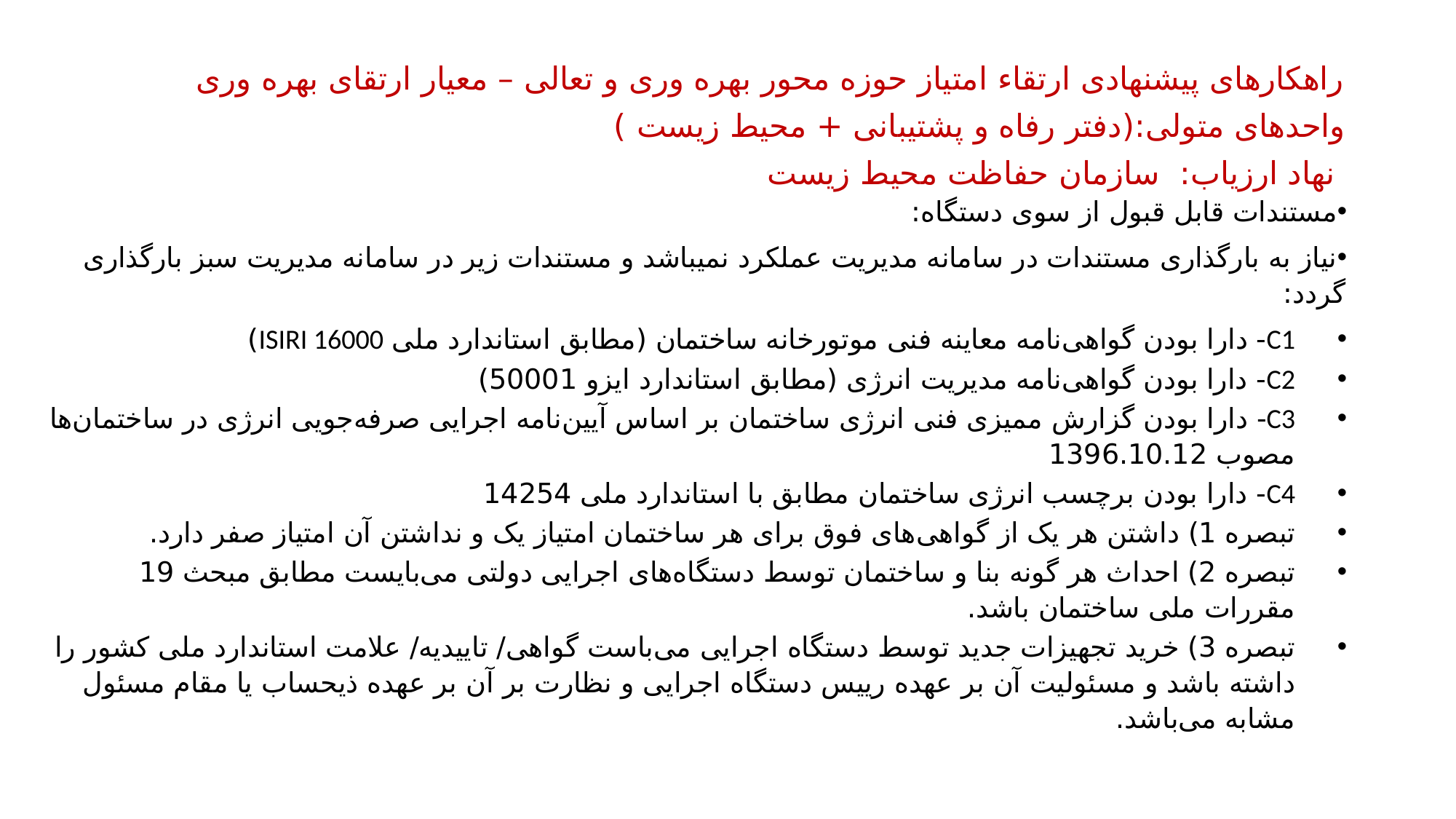

راهکارهای پیشنهادی ارتقاء امتیاز حوزه محور بهره وری و تعالی – معیار ارتقای بهره وری
واحدهای متولی:(دفتر رفاه و پشتیبانی + محیط زیست )
 نهاد ارزیاب:  سازمان حفاظت محیط زیست
مستندات قابل قبول از سوی دستگاه:
نیاز به بارگذاری مستندات در سامانه مدیریت عملکرد نمی­باشد و مستندات زیر در سامانه مدیریت سبز بارگذاری گردد:
C1- دارا بودن گواهی‌نامه معاینه فنی موتورخانه ساختمان (مطابق استاندارد ملی ISIRI 16000)
C2- دارا بودن گواهی‌نامه مدیریت انرژی (مطابق استاندارد ایزو 50001)
C3- دارا بودن گزارش ممیزی فنی انرژی ساختمان بر اساس آیین‌نامه اجرایی صرفه‌جویی انرژی در ساختمان‌ها مصوب 1396.10.12
C4- دارا بودن برچسب انرژی ساختمان مطابق با استاندارد ملی 14254
تبصره 1) داشتن هر یک از گواهی‌های فوق برای هر ساختمان امتیاز یک و نداشتن آن امتیاز صفر دارد.
تبصره 2) احداث هر گونه بنا و ساختمان توسط دستگاه‌های اجرایی دولتی می‌بایست مطابق مبحث 19 مقررات ملی ساختمان باشد.
تبصره 3) خرید تجهیزات جدید توسط دستگاه اجرایی می‌باست گواهی/ تاییدیه/ علامت استاندارد ملی کشور را داشته باشد و مسئولیت آن بر عهده رییس دستگاه اجرایی و نظارت بر آن بر عهده ذیحساب یا مقام مسئول مشابه می‌باشد.